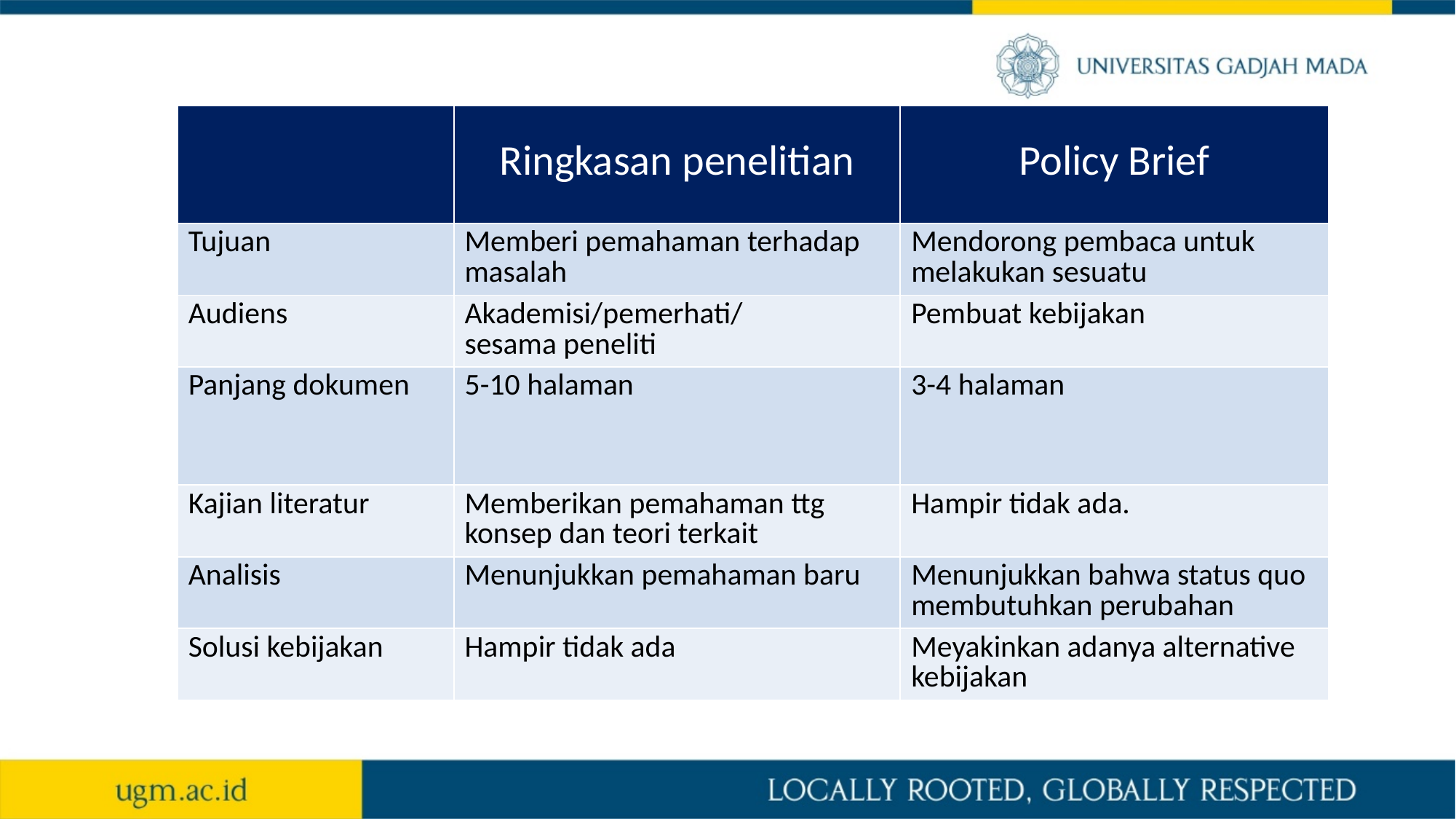

|  | Ringkasan penelitian | Policy Brief |
| --- | --- | --- |
| Tujuan | Memberi pemahaman terhadap masalah | Mendorong pembaca untuk melakukan sesuatu |
| Audiens | Akademisi/pemerhati/ sesama peneliti | Pembuat kebijakan |
| Panjang dokumen | 5-10 halaman | 3-4 halaman |
| Kajian literatur | Memberikan pemahaman ttg konsep dan teori terkait | Hampir tidak ada. |
| Analisis | Menunjukkan pemahaman baru | Menunjukkan bahwa status quo membutuhkan perubahan |
| Solusi kebijakan | Hampir tidak ada | Meyakinkan adanya alternative kebijakan |